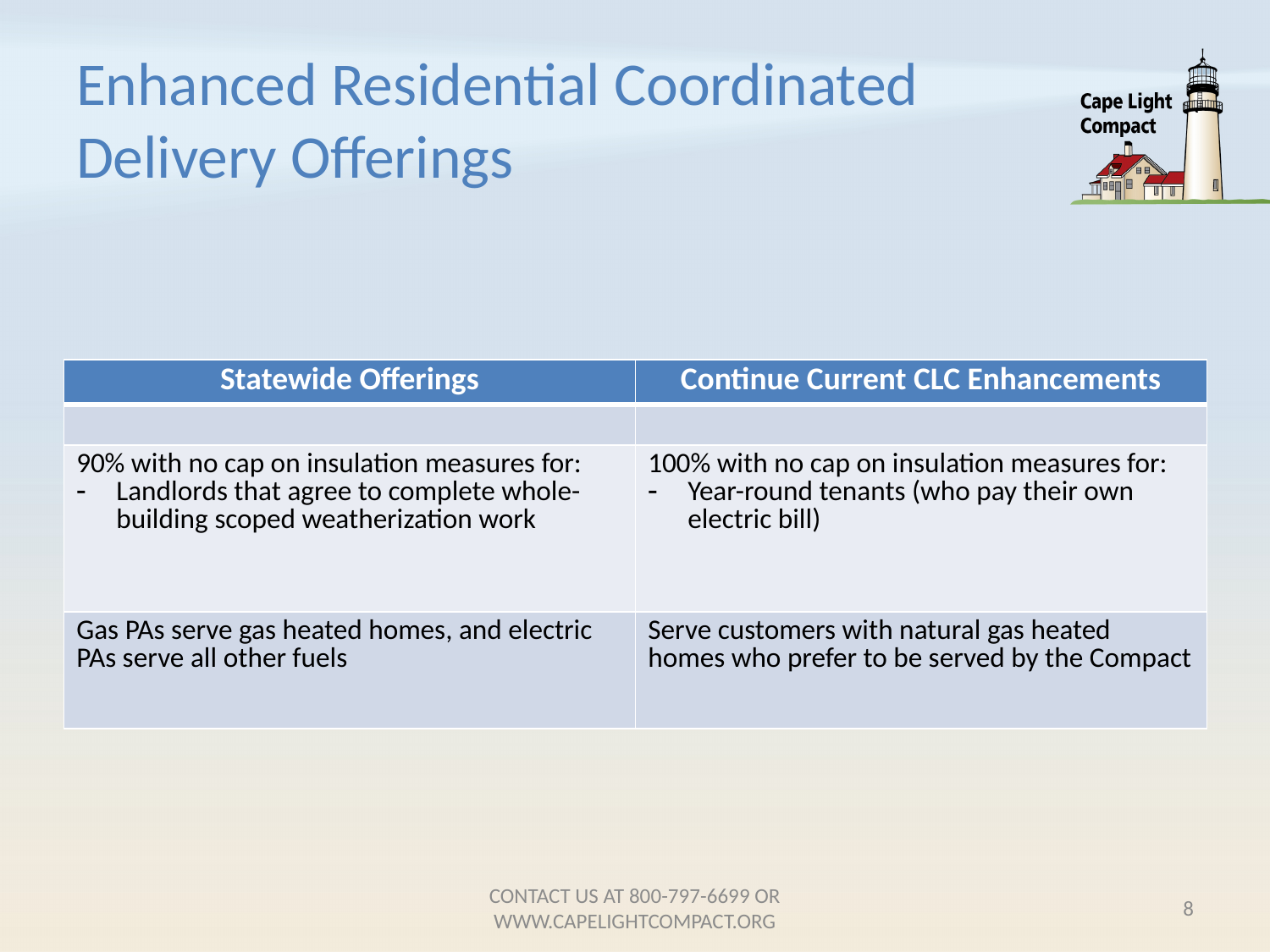

# Enhanced Residential Coordinated Delivery Offerings
| Statewide Offerings | Continue Current CLC Enhancements |
| --- | --- |
|  |  |
| 90% with no cap on insulation measures for: Landlords that agree to complete whole-building scoped weatherization work | 100% with no cap on insulation measures for: Year-round tenants (who pay their own electric bill) |
| Gas PAs serve gas heated homes, and electric PAs serve all other fuels | Serve customers with natural gas heated homes who prefer to be served by the Compact |
CONTACT US AT 800-797-6699 OR WWW.CAPELIGHTCOMPACT.ORG
8